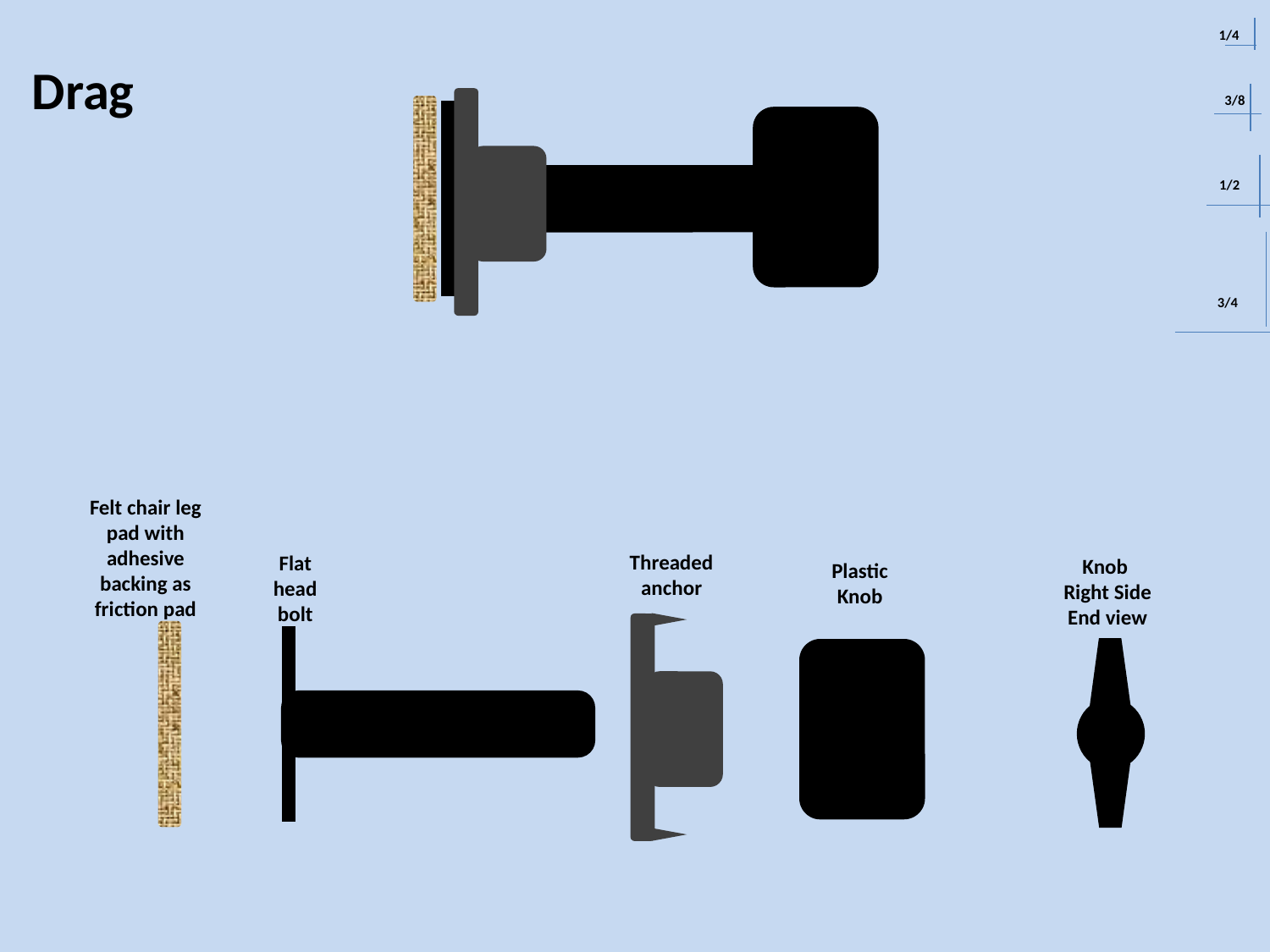

1/4
Drag
3/8

1/2
3/4
Felt chair leg pad with adhesive backing as friction pad
Threaded anchor
Flat head bolt
Knob
Right Side End view
Plastic Knob